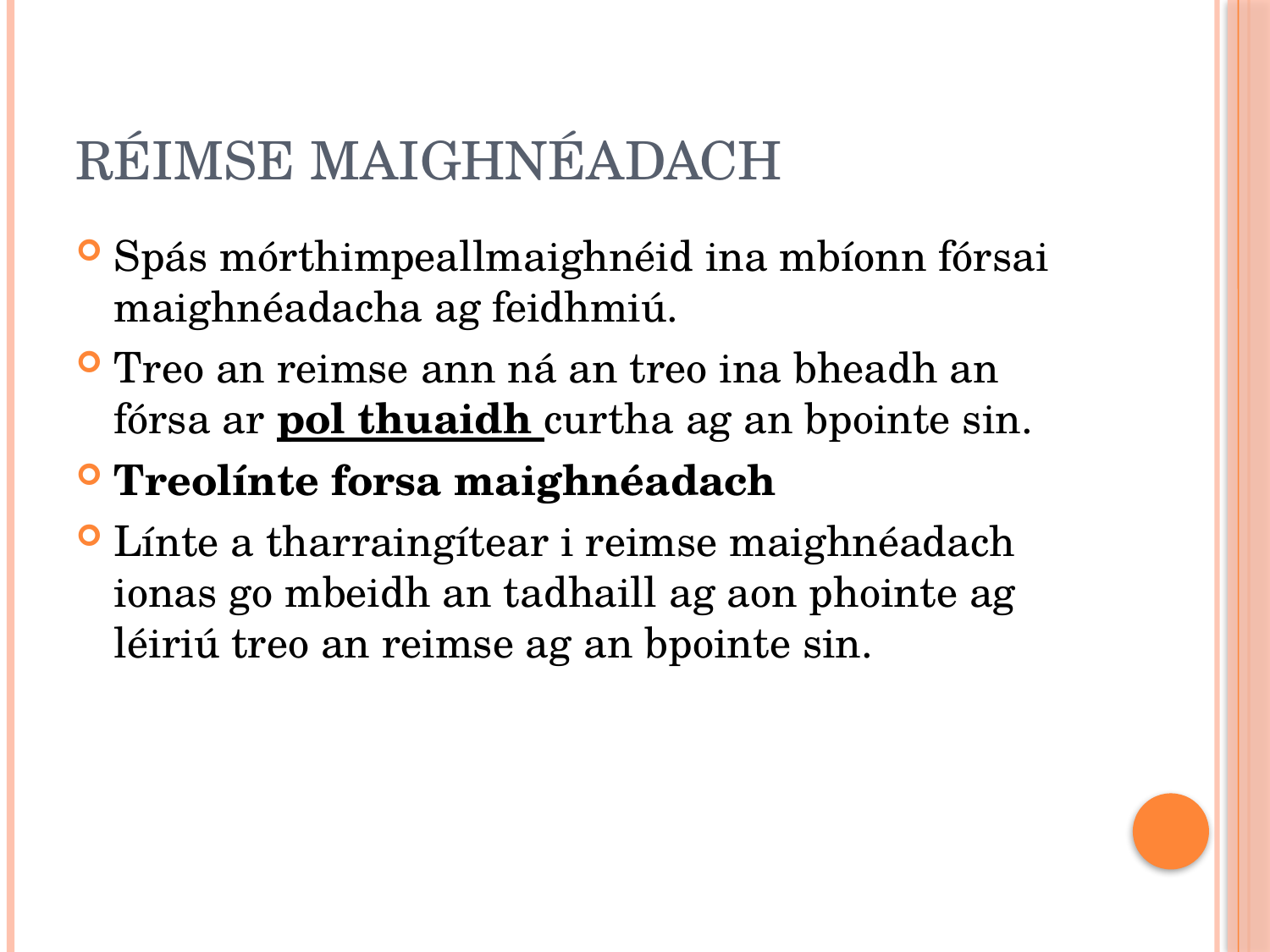

# Réimse Maighnéadach
Spás mórthimpeallmaighnéid ina mbíonn fórsai maighnéadacha ag feidhmiú.
Treo an reimse ann ná an treo ina bheadh an fórsa ar pol thuaidh curtha ag an bpointe sin.
Treolínte forsa maighnéadach
Línte a tharraingítear i reimse maighnéadach ionas go mbeidh an tadhaill ag aon phointe ag léiriú treo an reimse ag an bpointe sin.